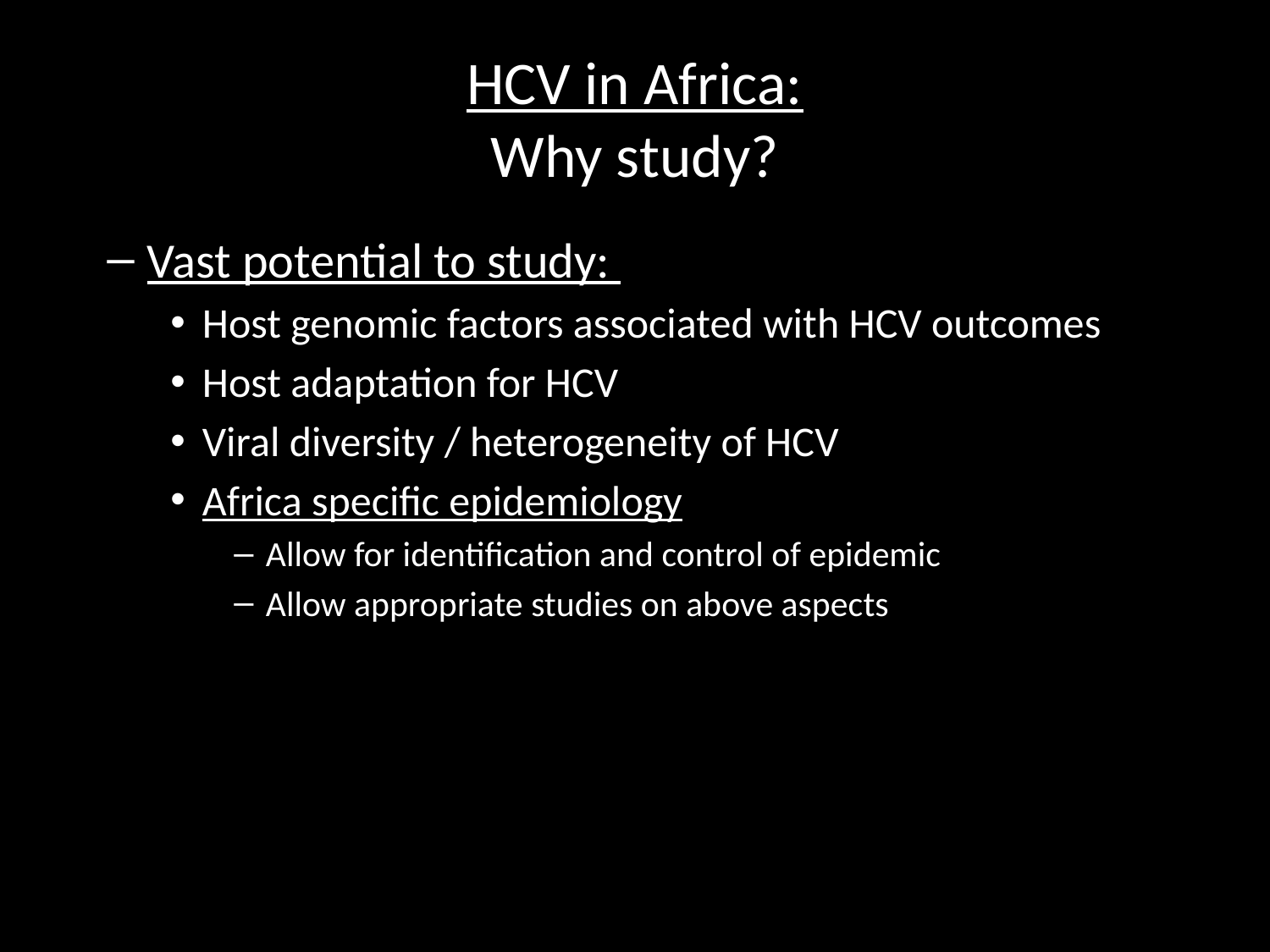

HCV in Africa:
Why study?
Vast potential to study:
Host genomic factors associated with HCV outcomes
Host adaptation for HCV
Viral diversity / heterogeneity of HCV
Africa specific epidemiology
Allow for identification and control of epidemic
Allow appropriate studies on above aspects